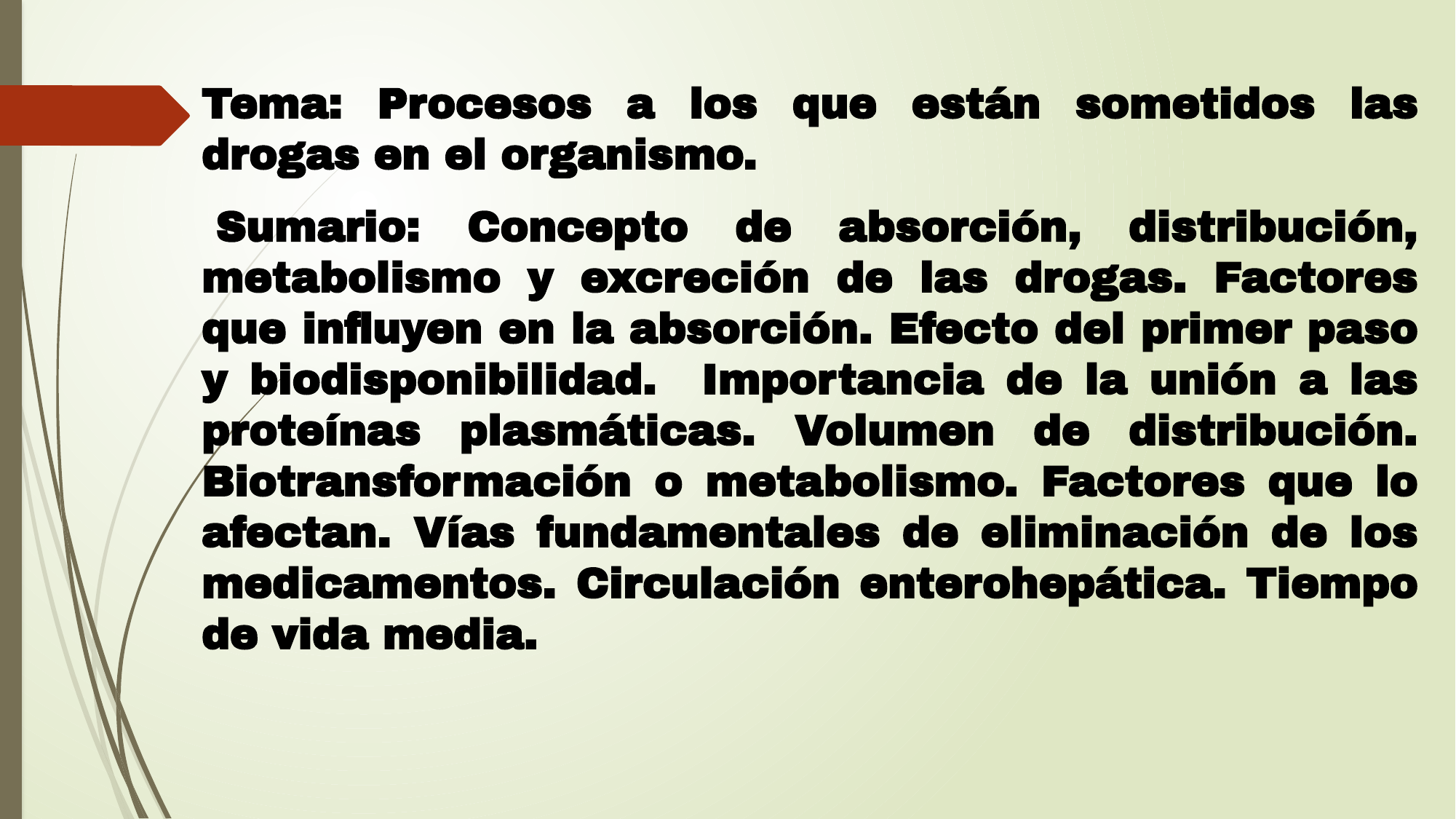

Tema: Procesos a los que están sometidos las drogas en el organismo.
 Sumario: Concepto de absorción, distribución, metabolismo y excreción de las drogas. Factores que influyen en la absorción. Efecto del primer paso y biodisponibilidad.  Importancia de la unión a las proteínas plasmáticas. Volumen de distribución. Biotransformación o metabolismo. Factores que lo afectan. Vías fundamentales de eliminación de los medicamentos. Circulación enterohepática. Tiempo de vida media.